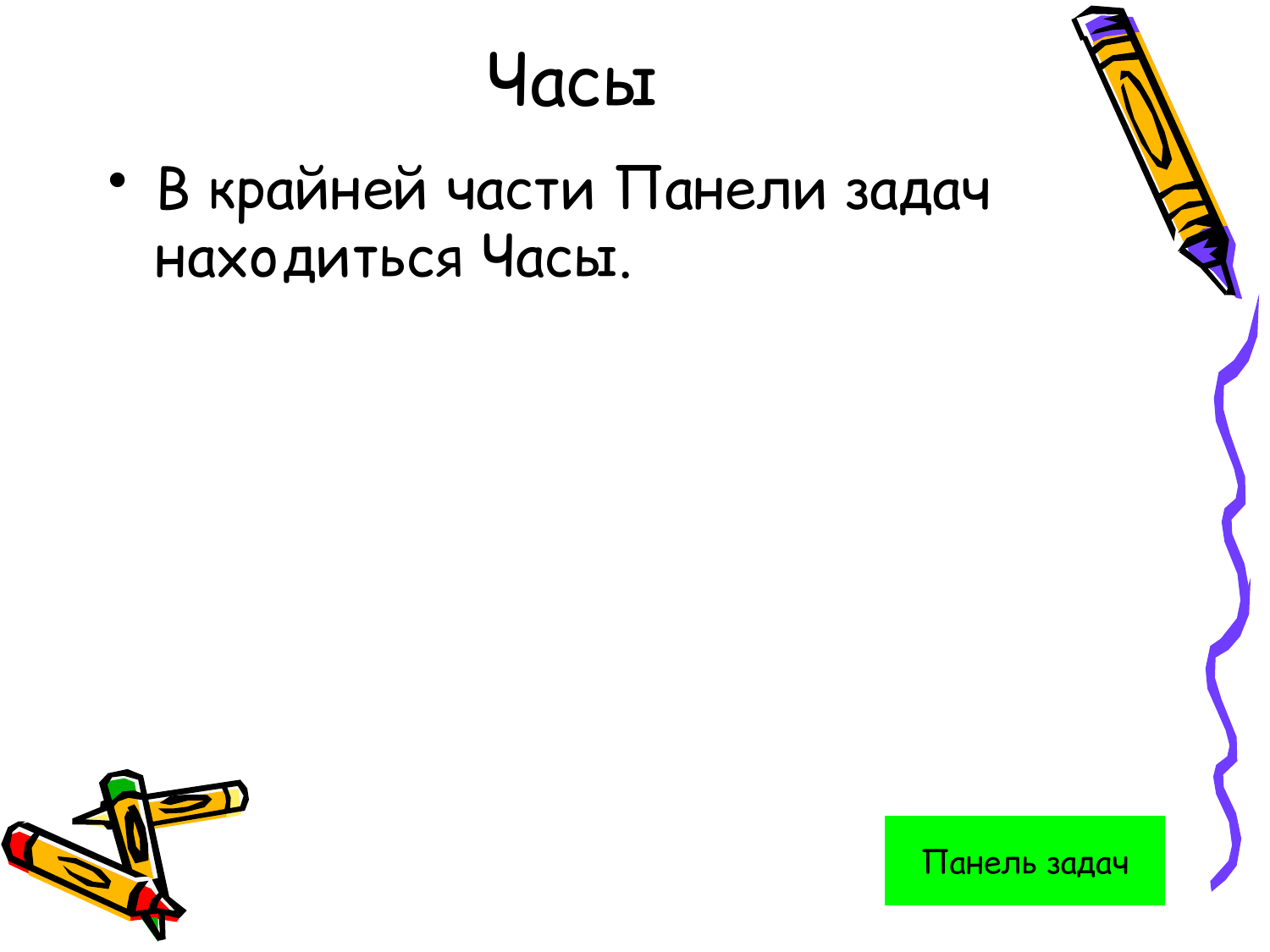

# Часы
В крайней части Панели задач находиться Часы.
Панель задач